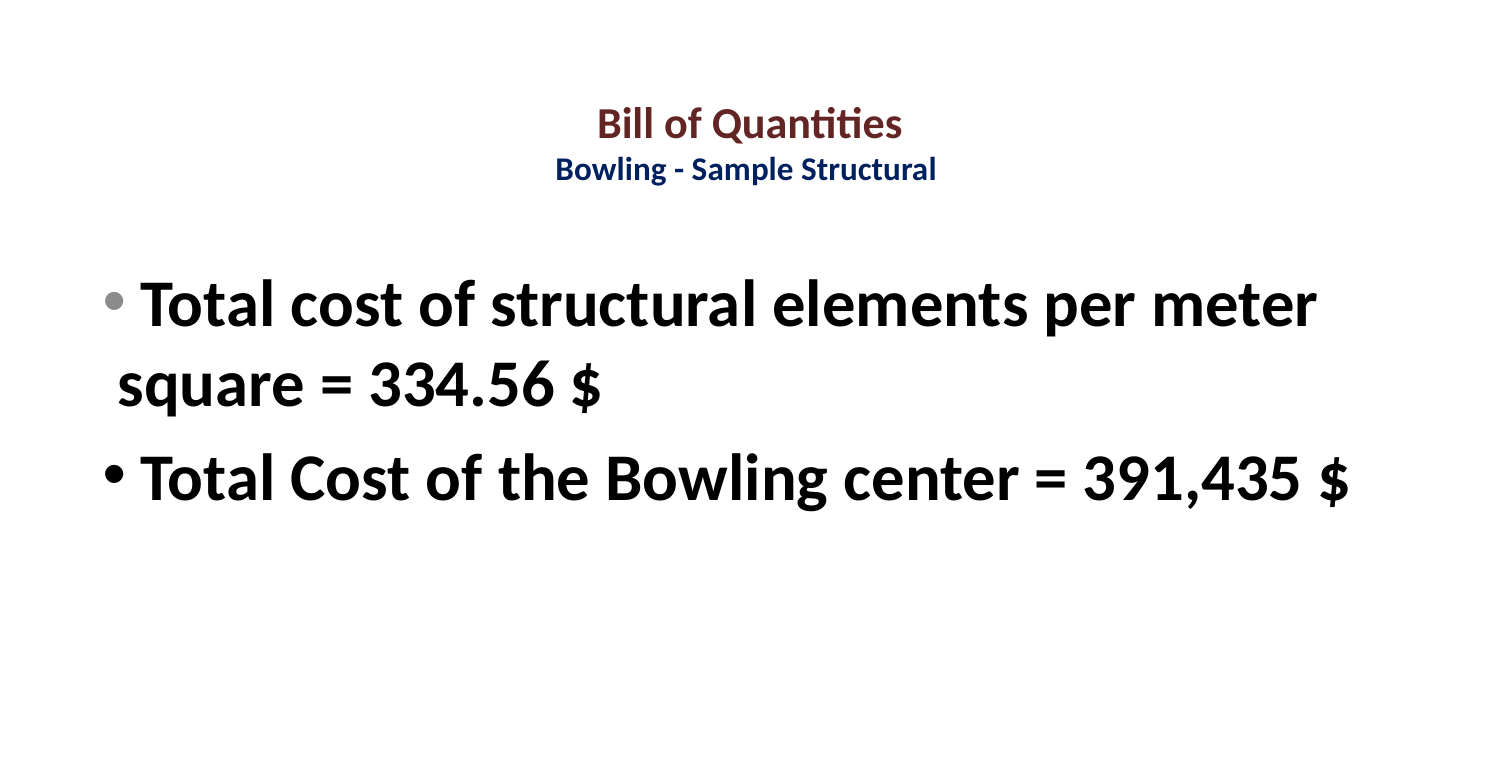

# Bill of Quantities Bowling - Sample Structural
 Total cost of structural elements per meter       square = 334.56 $
 Total Cost of the Bowling center = 391,435 $